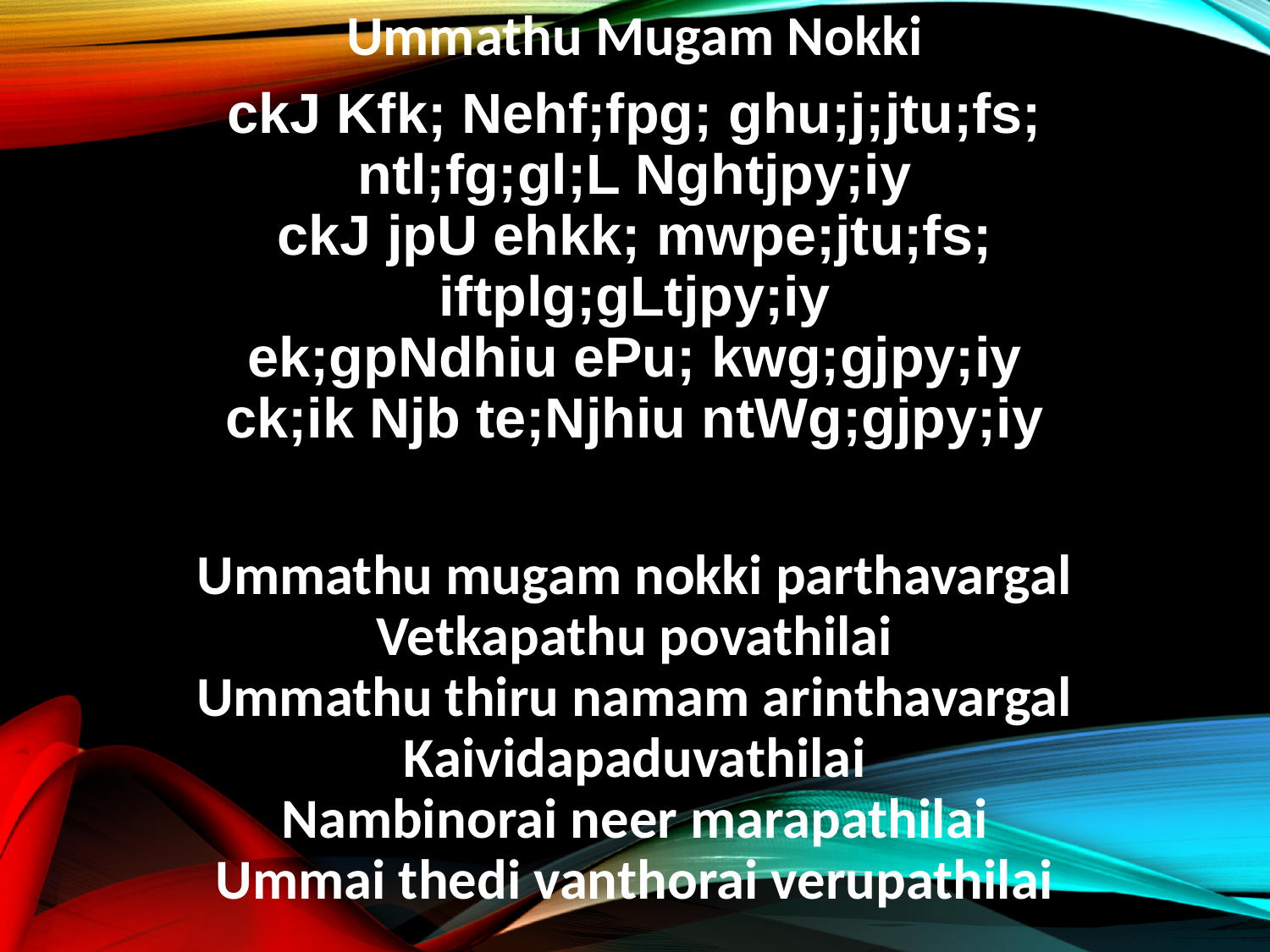

Ummathu Mugam Nokki
ckJ Kfk; Nehf;fpg; ghu;j;jtu;fs;
ntl;fg;gl;L Nghtjpy;iy
ckJ jpU ehkk; mwpe;jtu;fs;
iftplg;gLtjpy;iy
ek;gpNdhiu ePu; kwg;gjpy;iy
ck;ik Njb te;Njhiu ntWg;gjpy;iy

Ummathu mugam nokki parthavargal
Vetkapathu povathilai
Ummathu thiru namam arinthavargal
Kaividapaduvathilai
Nambinorai neer marapathilai
Ummai thedi vanthorai verupathilai